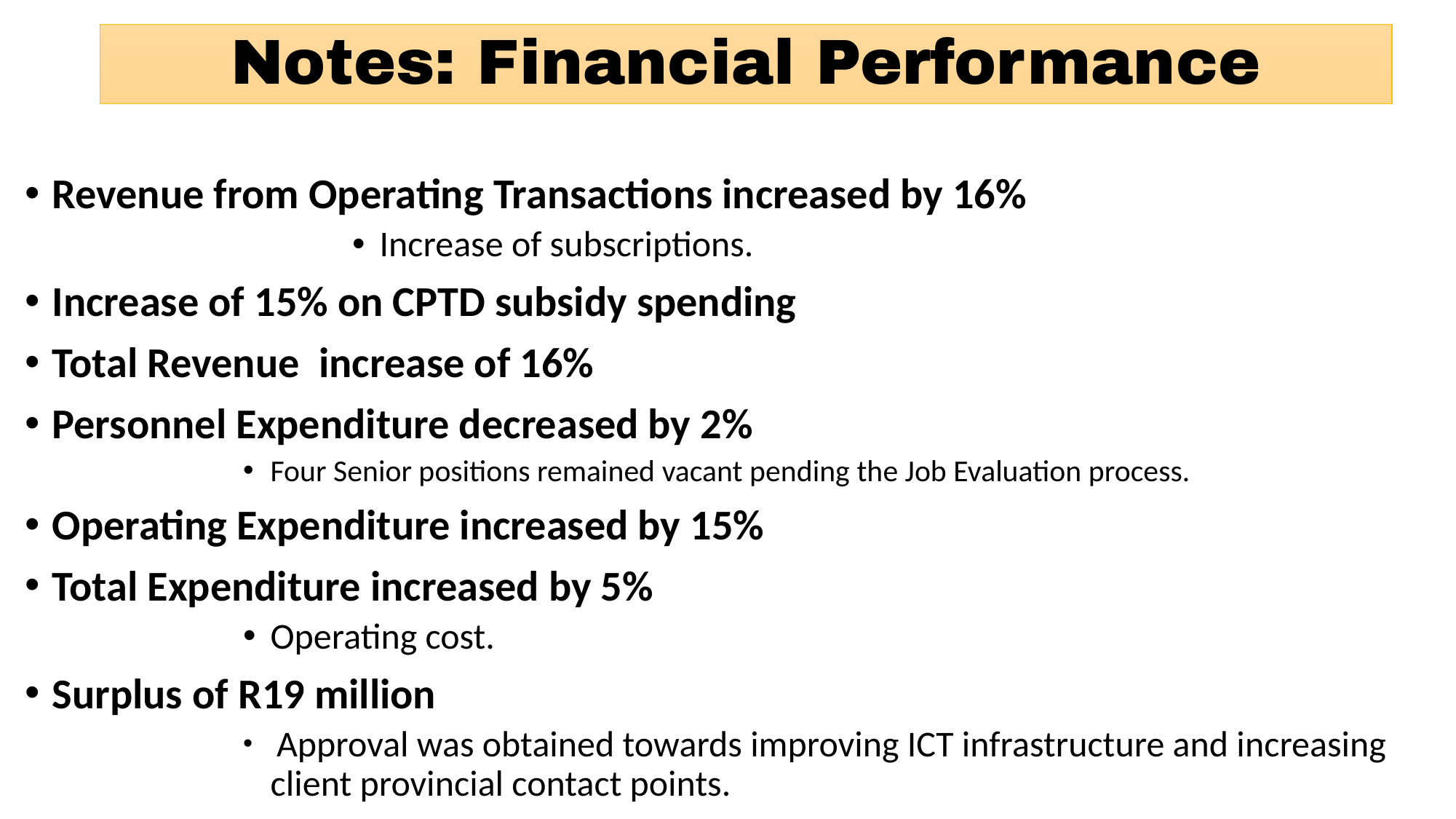

# Notes: Financial Performance
Revenue from Operating Transactions increased by 16%
Increase of subscriptions.
Increase of 15% on CPTD subsidy spending
Total Revenue  increase of 16%
Personnel Expenditure decreased by 2%
Four Senior positions remained vacant pending the Job Evaluation process.
Operating Expenditure increased by 15%
Total Expenditure increased by 5%
Operating cost.
Surplus of R19 million
 Approval was obtained towards improving ICT infrastructure and increasing client provincial contact points.